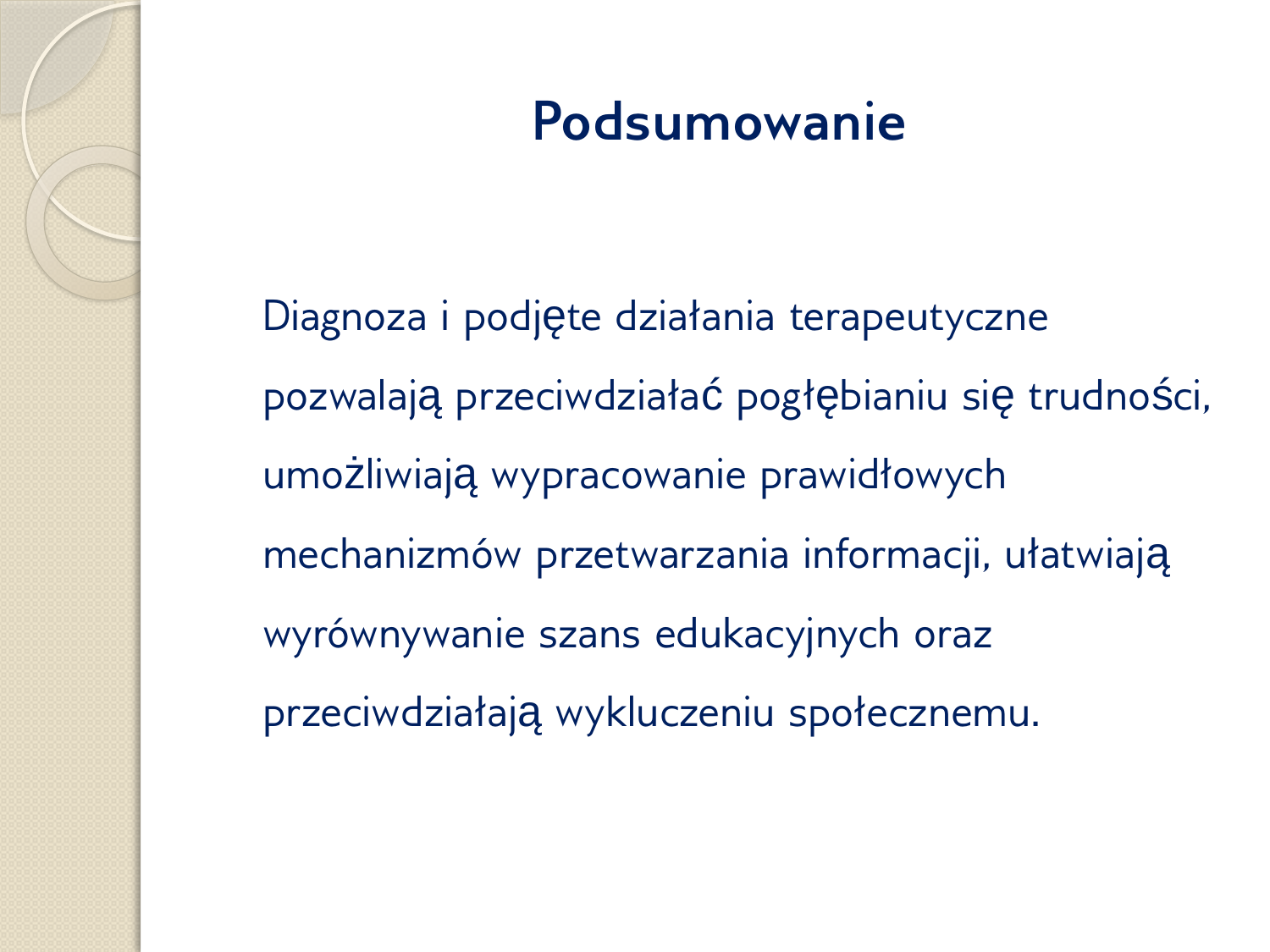

# Podsumowanie

   Diagnoza i podjęte działania terapeutyczne pozwalają przeciwdziałać pogłębianiu się trudności, umożliwiają wypracowanie prawidłowych mechanizmów przetwarzania informacji, ułatwiają wyrównywanie szans edukacyjnych oraz przeciwdziałają wykluczeniu społecznemu.